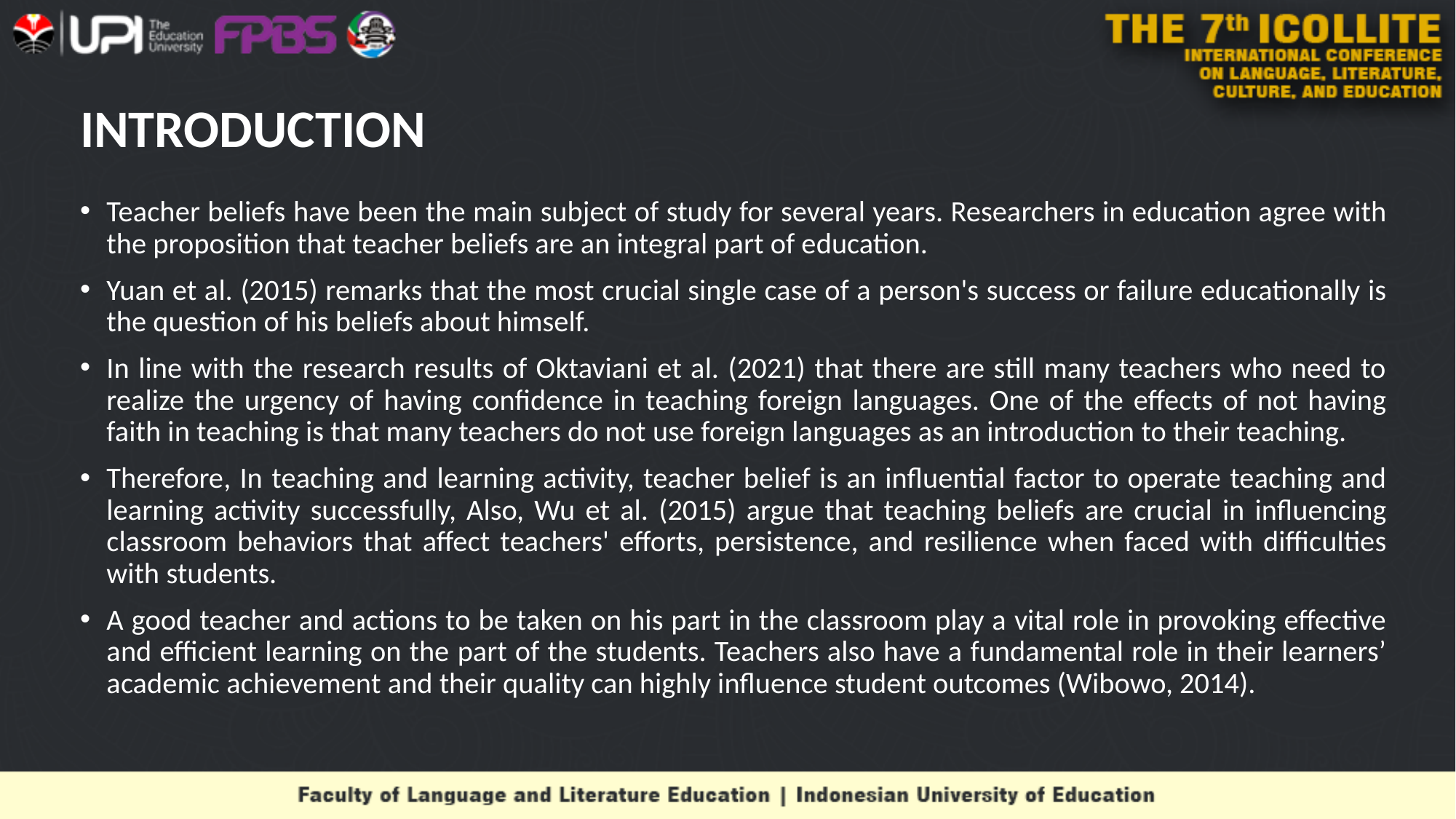

# INTRODUCTION
Teacher beliefs have been the main subject of study for several years. Researchers in education agree with the proposition that teacher beliefs are an integral part of education.
Yuan et al. (2015) remarks that the most crucial single case of a person's success or failure educationally is the question of his beliefs about himself.
In line with the research results of Oktaviani et al. (2021) that there are still many teachers who need to realize the urgency of having confidence in teaching foreign languages. One of the effects of not having faith in teaching is that many teachers do not use foreign languages as an introduction to their teaching.
Therefore, In teaching and learning activity, teacher belief is an influential factor to operate teaching and learning activity successfully, Also, Wu et al. (2015) argue that teaching beliefs are crucial in influencing classroom behaviors that affect teachers' efforts, persistence, and resilience when faced with difficulties with students.
A good teacher and actions to be taken on his part in the classroom play a vital role in provoking effective and efficient learning on the part of the students. Teachers also have a fundamental role in their learners’ academic achievement and their quality can highly influence student outcomes (Wibowo, 2014).